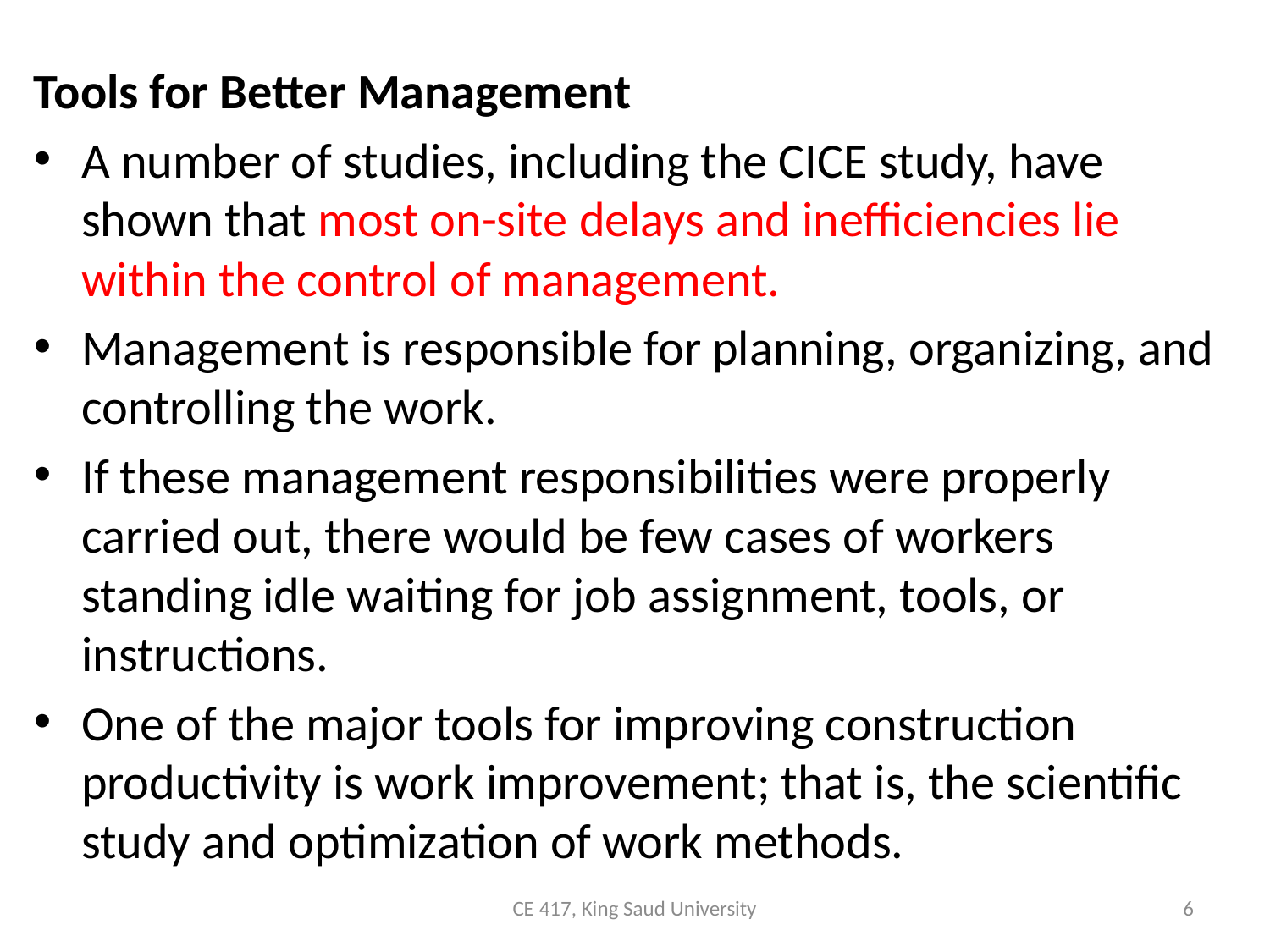

Tools for Better Management
A number of studies, including the CICE study, have shown that most on-site delays and inefficiencies lie within the control of management.
Management is responsible for planning, organizing, and controlling the work.
If these management responsibilities were properly carried out, there would be few cases of workers standing idle waiting for job assignment, tools, or instructions.
One of the major tools for improving construction productivity is work improvement; that is, the scientific study and optimization of work methods.
CE 417, King Saud University
6